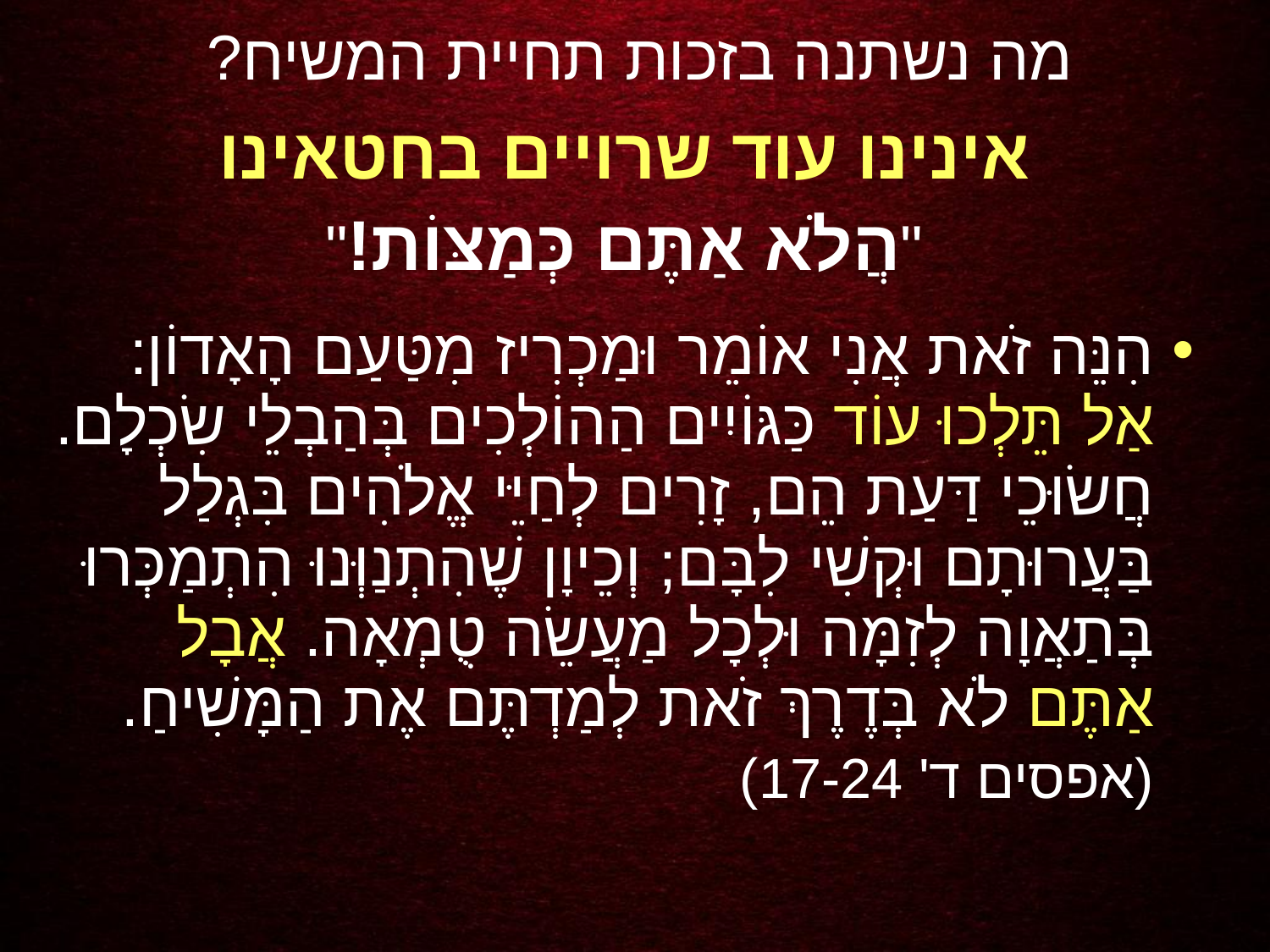

מה נשתנה בזכות תחיית המשיח?
אינינו עוד שרויים בחטאינו
"הֲלֹא אַתֶּם כְּמַצּוֹת!"
הִנֵּה זֹאת אֲנִי אוֹמֵר וּמַכְרִיז מִטַּעַם הָאָדוֹן:
אַל תֵּלְכוּ עוֹד כַּגּוֹיִים הַהוֹלְכִים בְּהַבְלֵי שִׂכְלָם. חֲשׂוּכֵי דַּעַת הֵם, זָרִים לְחַיֵּי אֱלֹהִים בִּגְלַל בַּעֲרוּתָם וּקְשִׁי לִבָּם; וְכֵיוָן שֶׁהִתְנַוְּנוּ הִתְמַכְּרוּ בְּתַאֲוָה לְזִמָּה וּלְכָל מַעֲשֵׂה טֻמְאָה. אֲבָל אַתֶּם לֹא בְּדֶרֶךְ זֹאת לְמַדְתֶּם אֶת הַמָּשִׁיחַ.  (אפסים ד' 17-24)